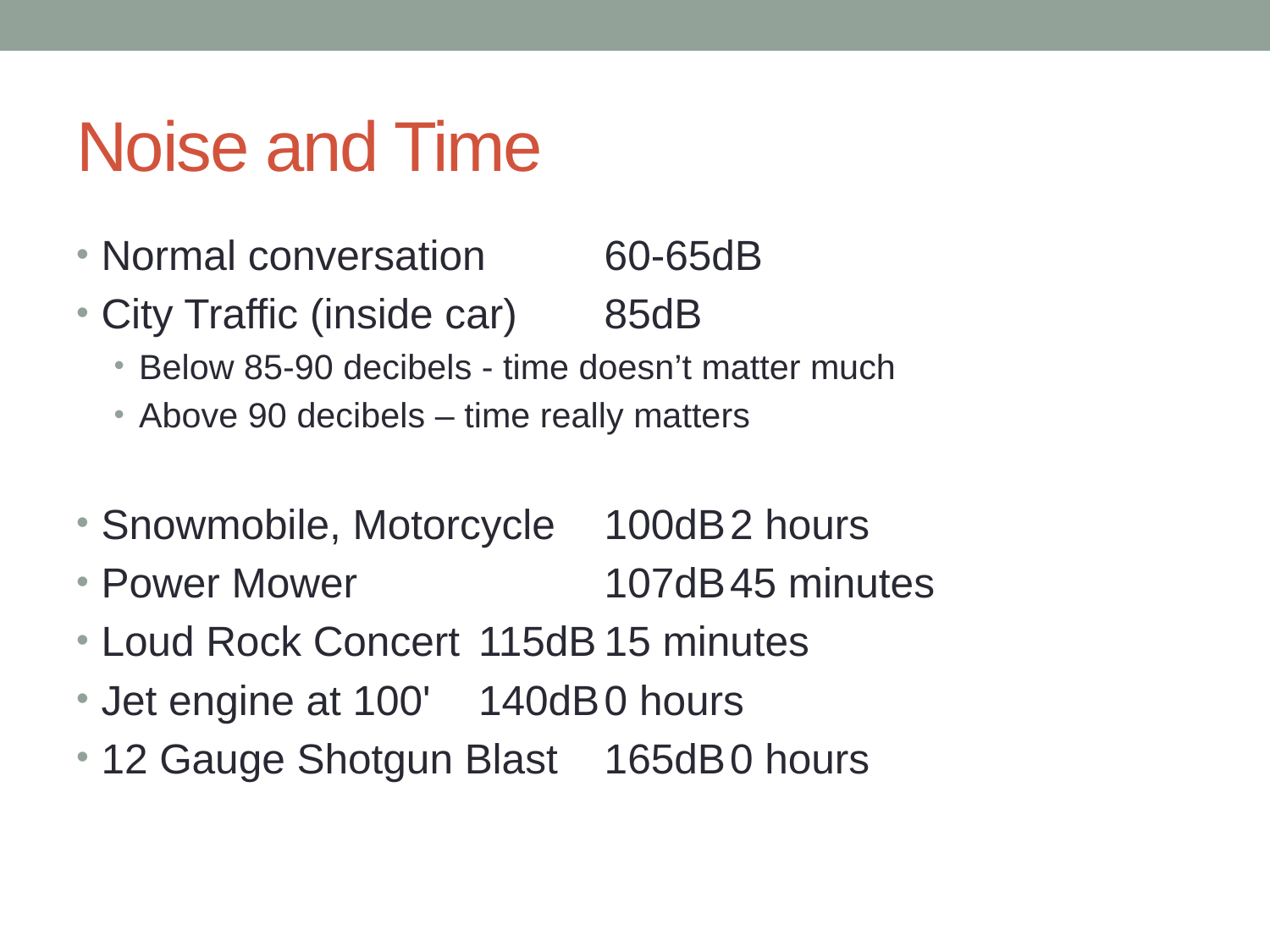

# Noise and Time
Normal conversation  		60-65dB
City Traffic (inside car) 		85dB
Below 85-90 decibels - time doesn’t matter much
Above 90 decibels – time really matters

Snowmobile, Motorcycle 		100dB		2 hours
Power Mower   	 		107dB		45 minutes
Loud Rock Concert 		115dB		15 minutes
Jet engine at 100' 			140dB		0 hours
12 Gauge Shotgun Blast 		165dB		0 hours